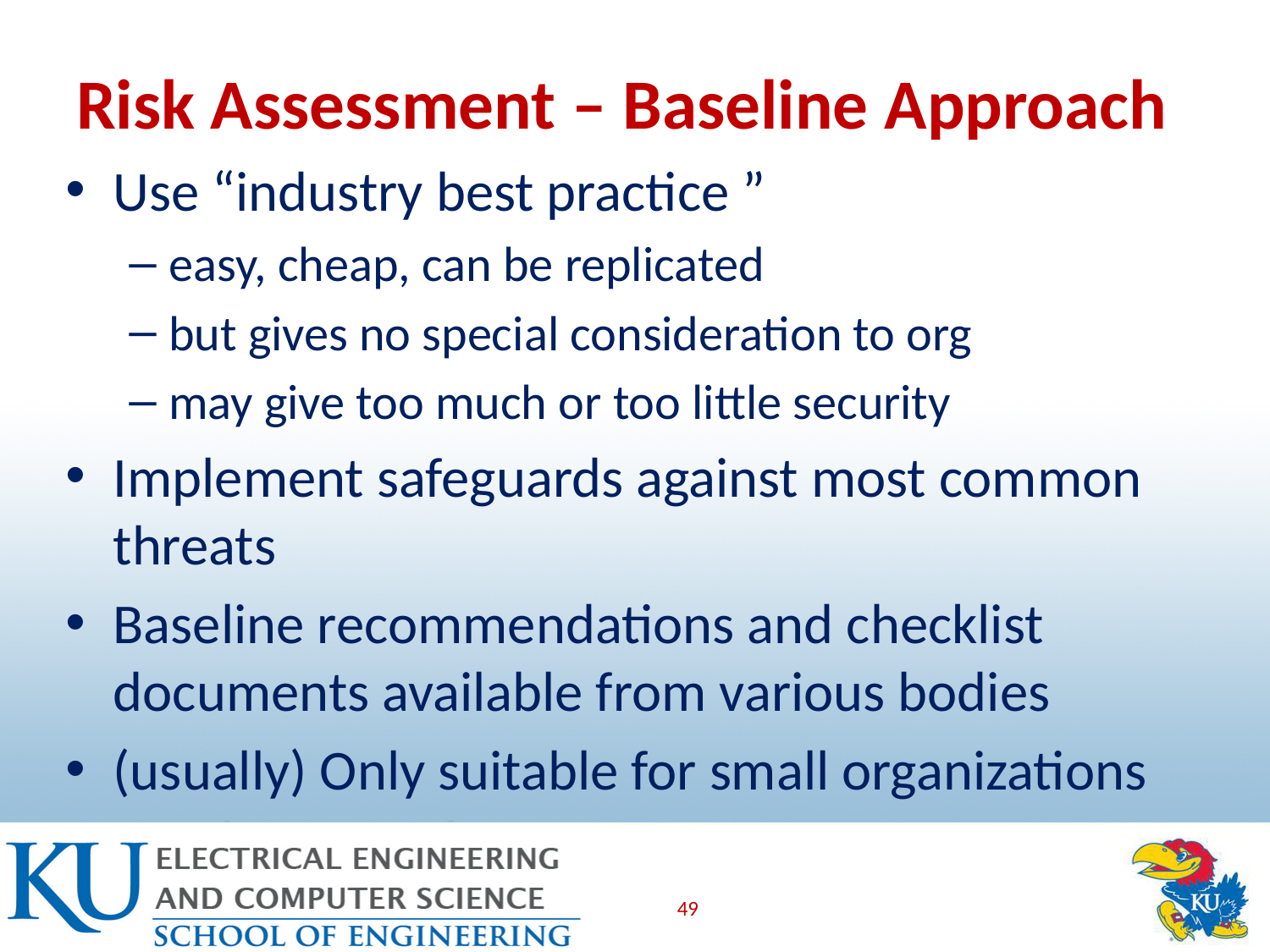

# Risk Assessment – Baseline Approach
Use “industry best practice ”
easy, cheap, can be replicated
but gives no special consideration to org
may give too much or too little security
Implement safeguards against most common threats
Baseline recommendations and checklist documents available from various bodies
(usually) Only suitable for small organizations
49